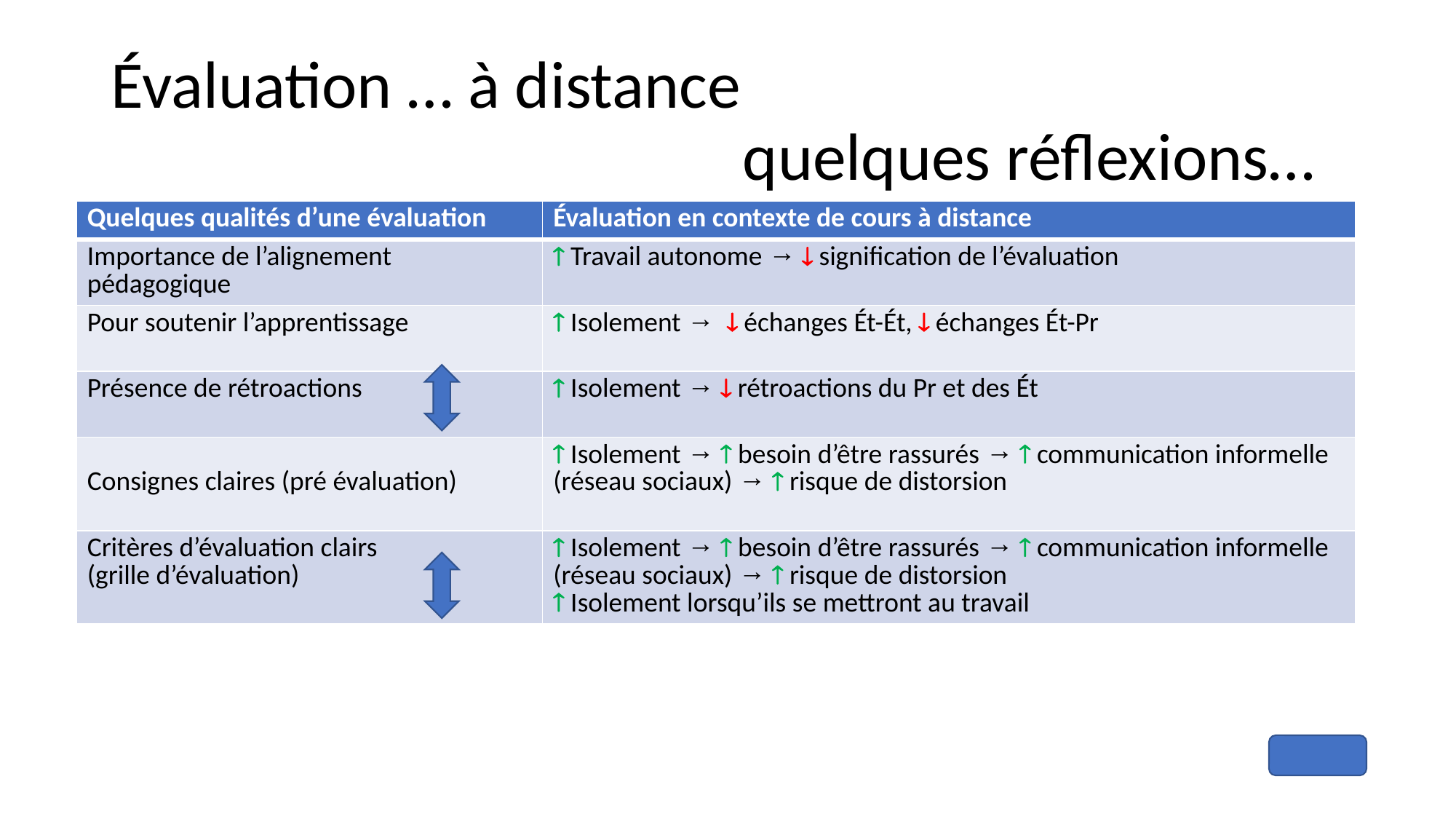

# Évaluation … à distance quelques réflexions…
| Quelques qualités d’une évaluation | Évaluation en contexte de cours à distance |
| --- | --- |
| Importance de l’alignement pédagogique | ↑ Travail autonome → ↓ signification de l’évaluation |
| Pour soutenir l’apprentissage | ↑ Isolement → ↓ échanges Ét-Ét, ↓ échanges Ét-Pr |
| Présence de rétroactions | ↑ Isolement → ↓ rétroactions du Pr et des Ét |
| Consignes claires (pré évaluation) | ↑ Isolement → ↑ besoin d’être rassurés → ↑ communication informelle (réseau sociaux) → ↑ risque de distorsion |
| Critères d’évaluation clairs (grille d’évaluation) | ↑ Isolement → ↑ besoin d’être rassurés → ↑ communication informelle (réseau sociaux) → ↑ risque de distorsion ↑ Isolement lorsqu’ils se mettront au travail |